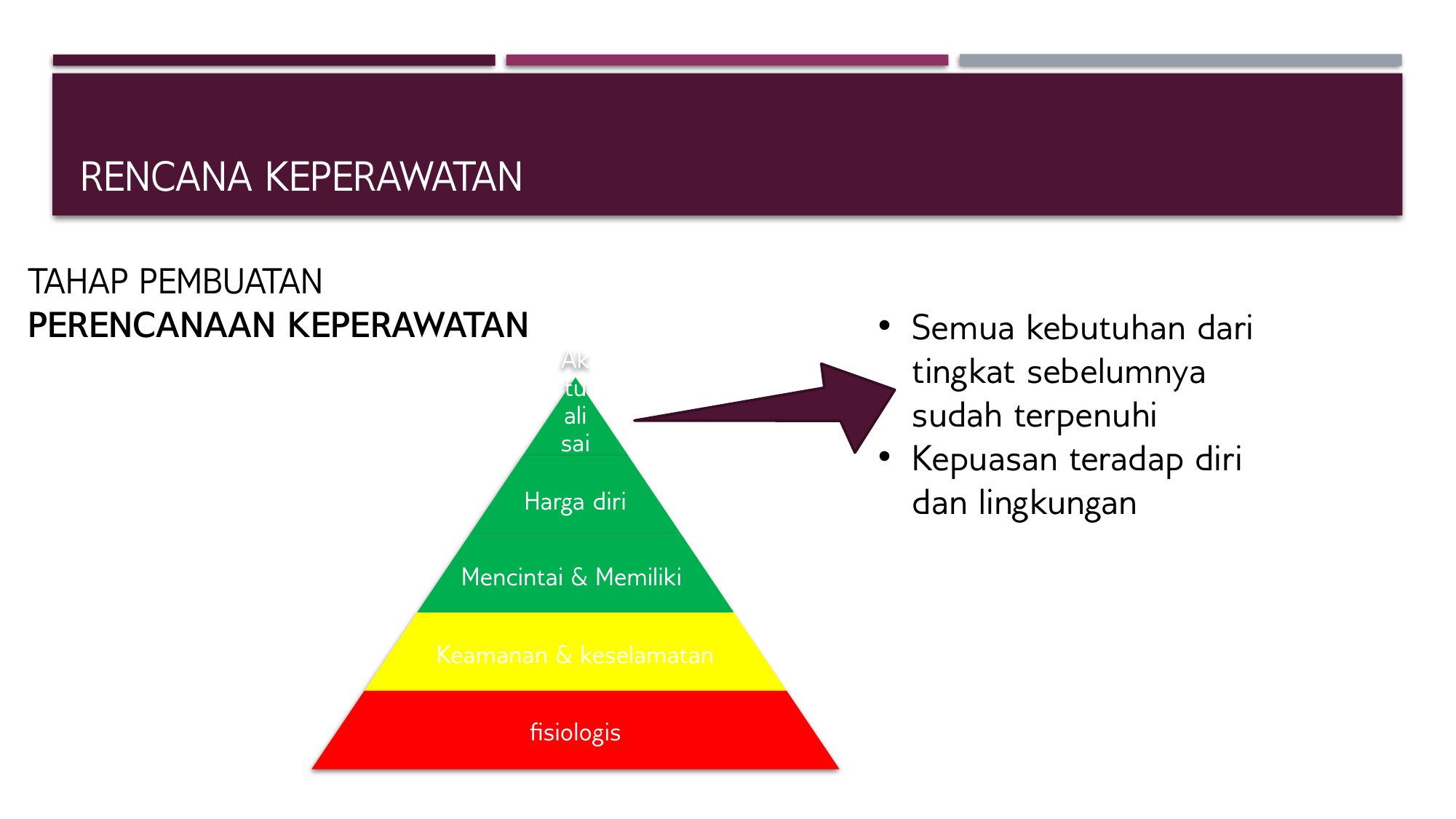

# RENCANA KEPERAWATAN
TAHAP PEMBUATAN
PERENCANAAN KEPERAWATAN
Semua kebutuhan dari tingkat sebelumnya sudah terpenuhi
Kepuasan teradap diri dan lingkungan

Aktualisai diri
Harga diri
Mencintai & Memiliki
Keamanan & keselamatan
fisiologis